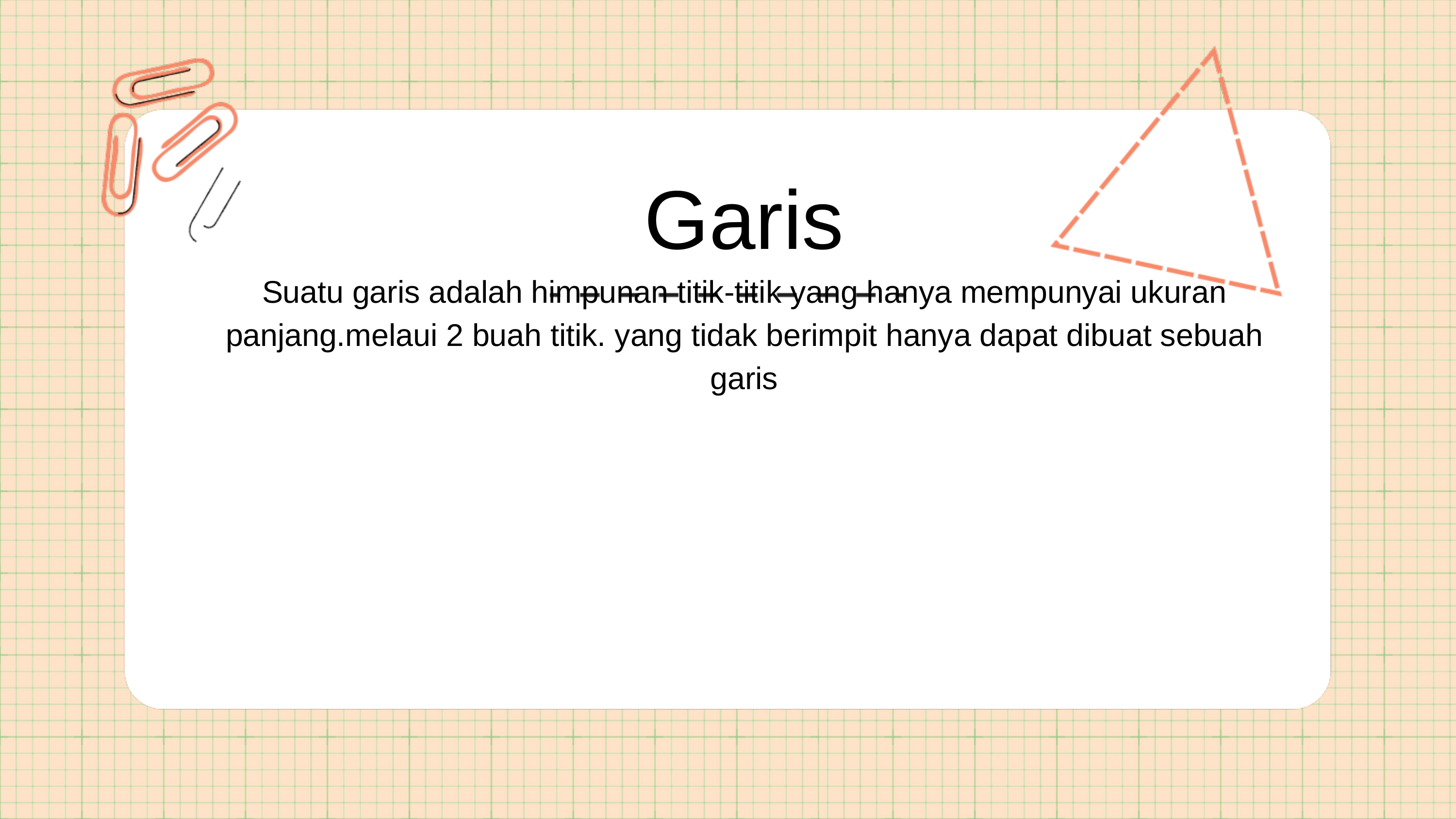

Garis
Suatu garis adalah himpunan titik-titik yang hanya mempunyai ukuran panjang.melaui 2 buah titik. yang tidak berimpit hanya dapat dibuat sebuah garis